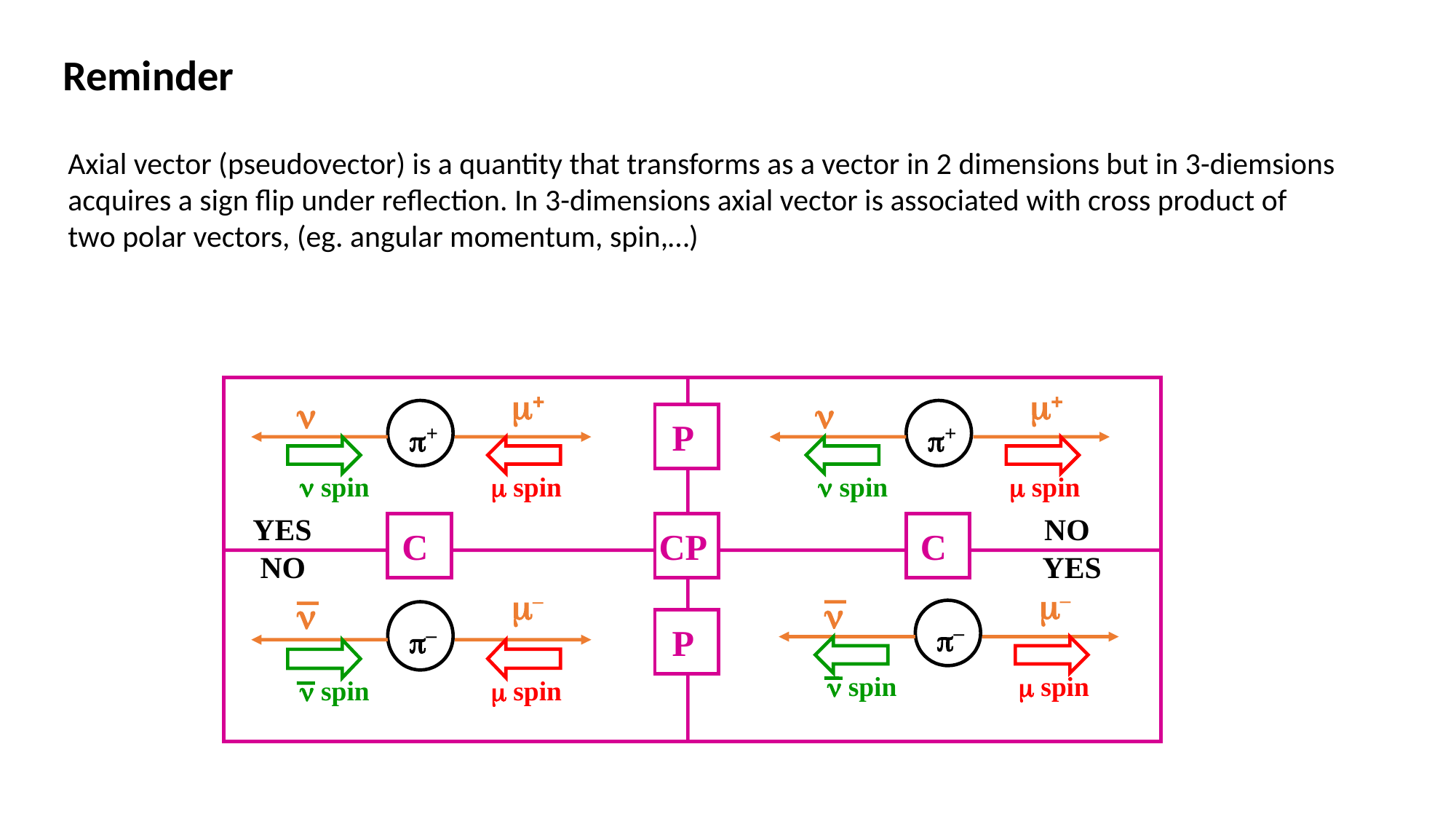

Reminder
Axial vector (pseudovector) is a quantity that transforms as a vector in 2 dimensions but in 3-diemsions
acquires a sign flip under reflection. In 3-dimensions axial vector is associated with cross product of
two polar vectors, (eg. angular momentum, spin,…)

μ+

μ+

ν
ν

π+

π+
P

ν spin
μ spin
ν spin
μ spin
YES
NO
C
CP
C
NO
YES

μ–
μ–
ν
ν

π–

π–

P

ν spin
μ spin
ν spin
μ spin